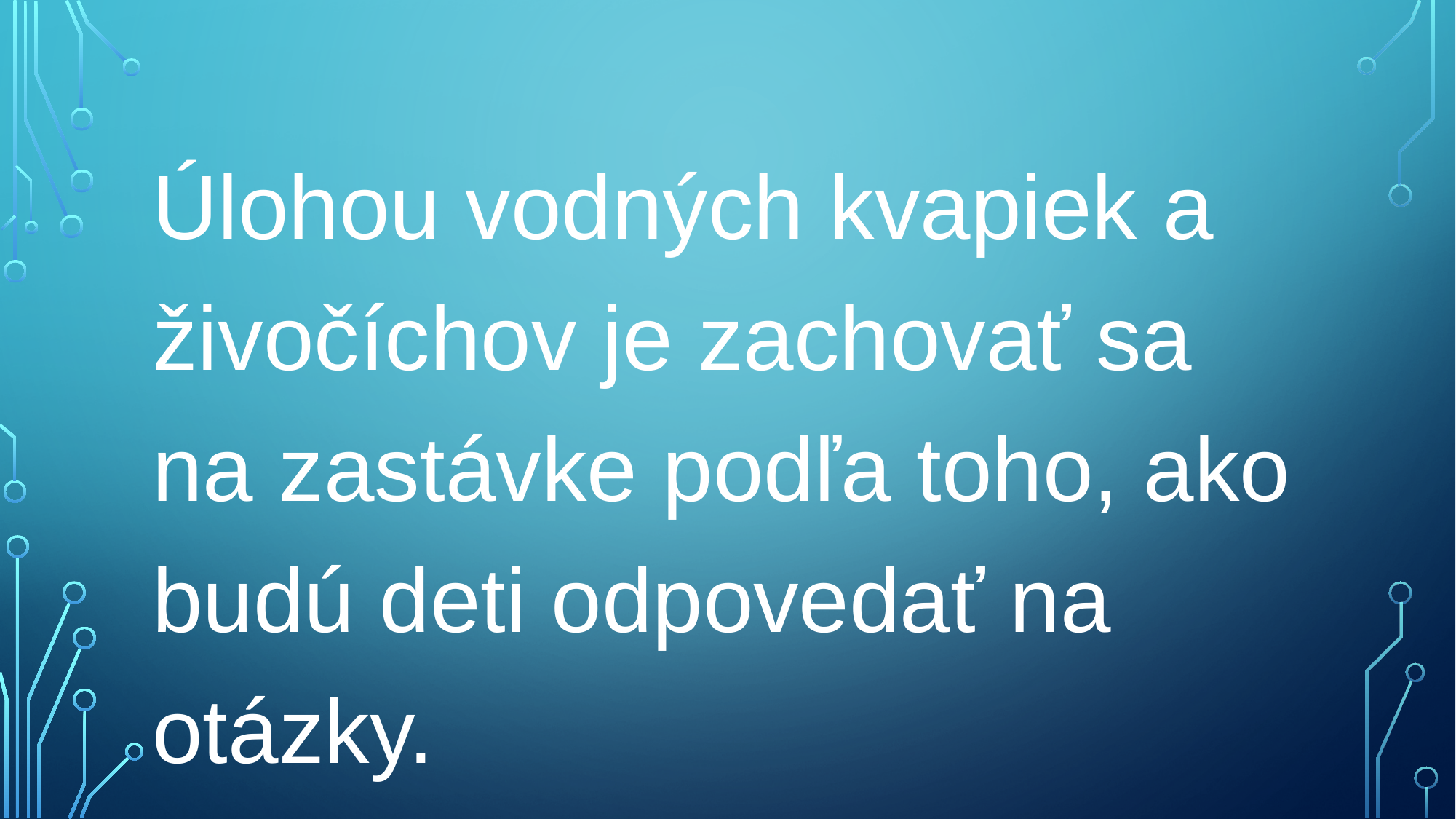

Úlohou vodných kvapiek a živočíchov je zachovať sa na zastávke podľa toho, ako budú deti odpovedať na otázky.